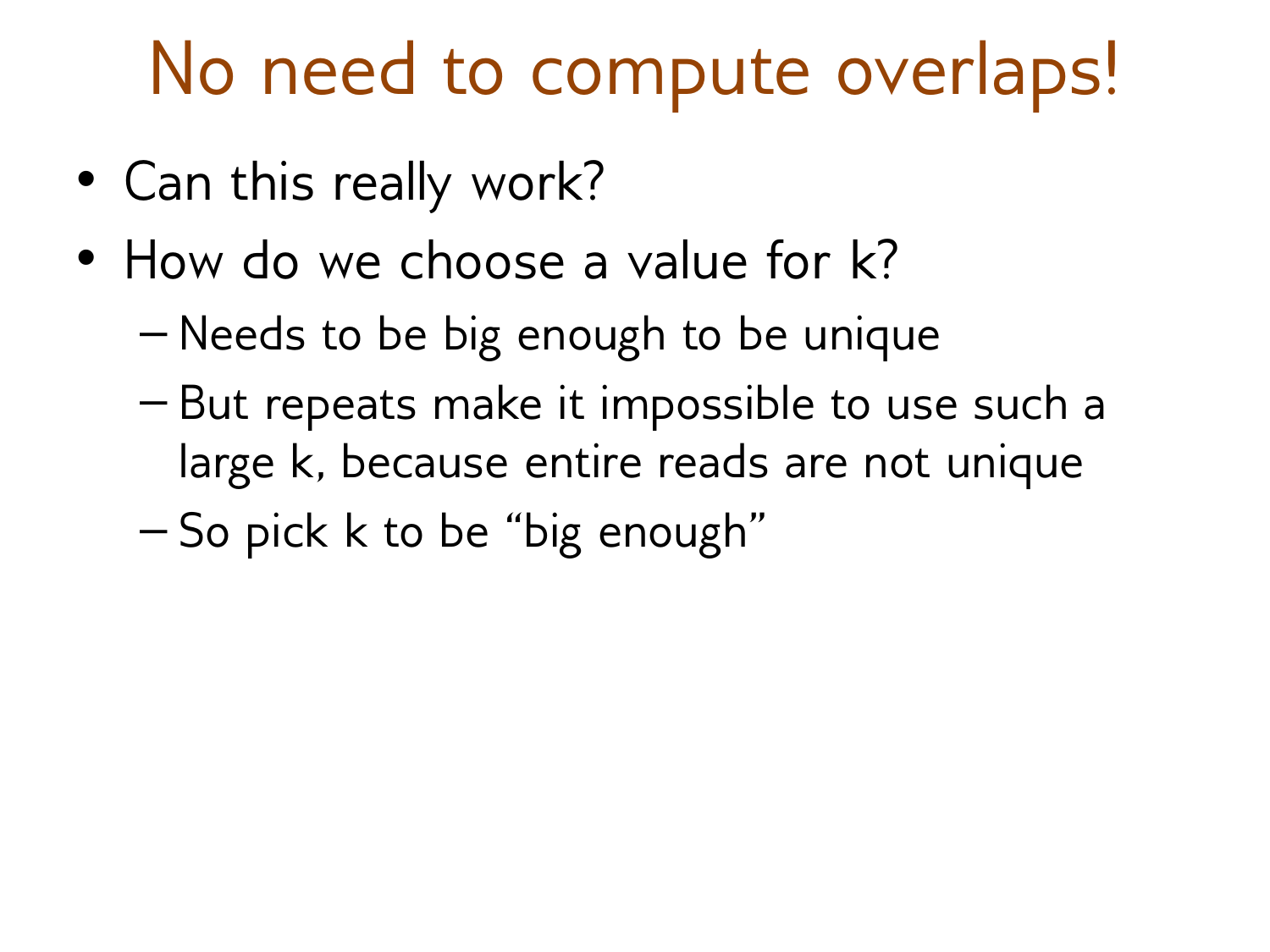

# No need to compute overlaps!
Can this really work?
How do we choose a value for k?
Needs to be big enough to be unique
But repeats make it impossible to use such a large k, because entire reads are not unique
So pick k to be “big enough”